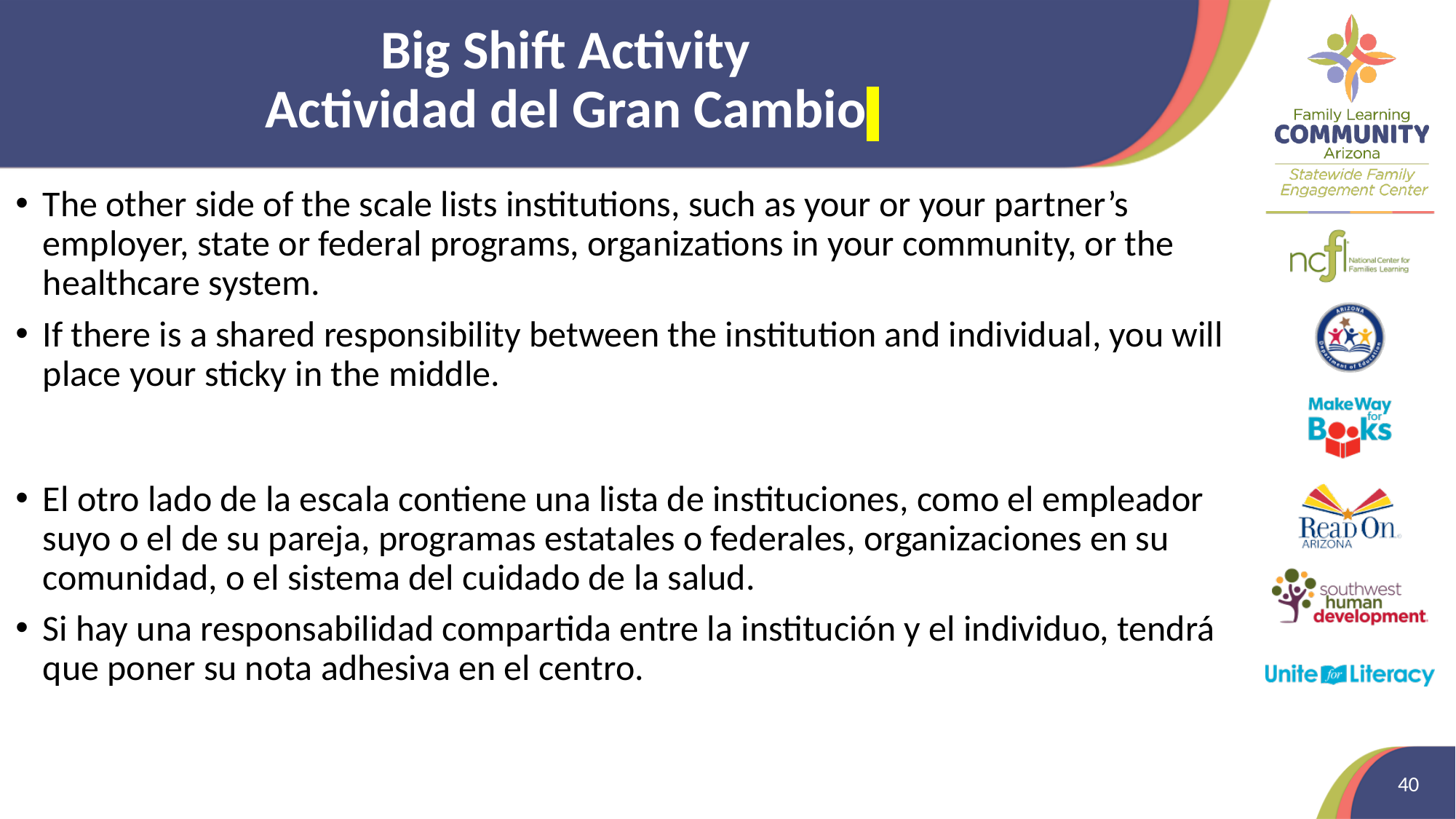

# Big Shift Activity Actividad del Gran Cambio
The other side of the scale lists institutions, such as your or your partner’s employer, state or federal programs, organizations in your community, or the healthcare system.
If there is a shared responsibility between the institution and individual, you will place your sticky in the middle.

El otro lado de la escala contiene una lista de instituciones, como el empleador suyo o el de su pareja, programas estatales o federales, organizaciones en su comunidad, o el sistema del cuidado de la salud.
Si hay una responsabilidad compartida entre la institución y el individuo, tendrá que poner su nota adhesiva en el centro.

40